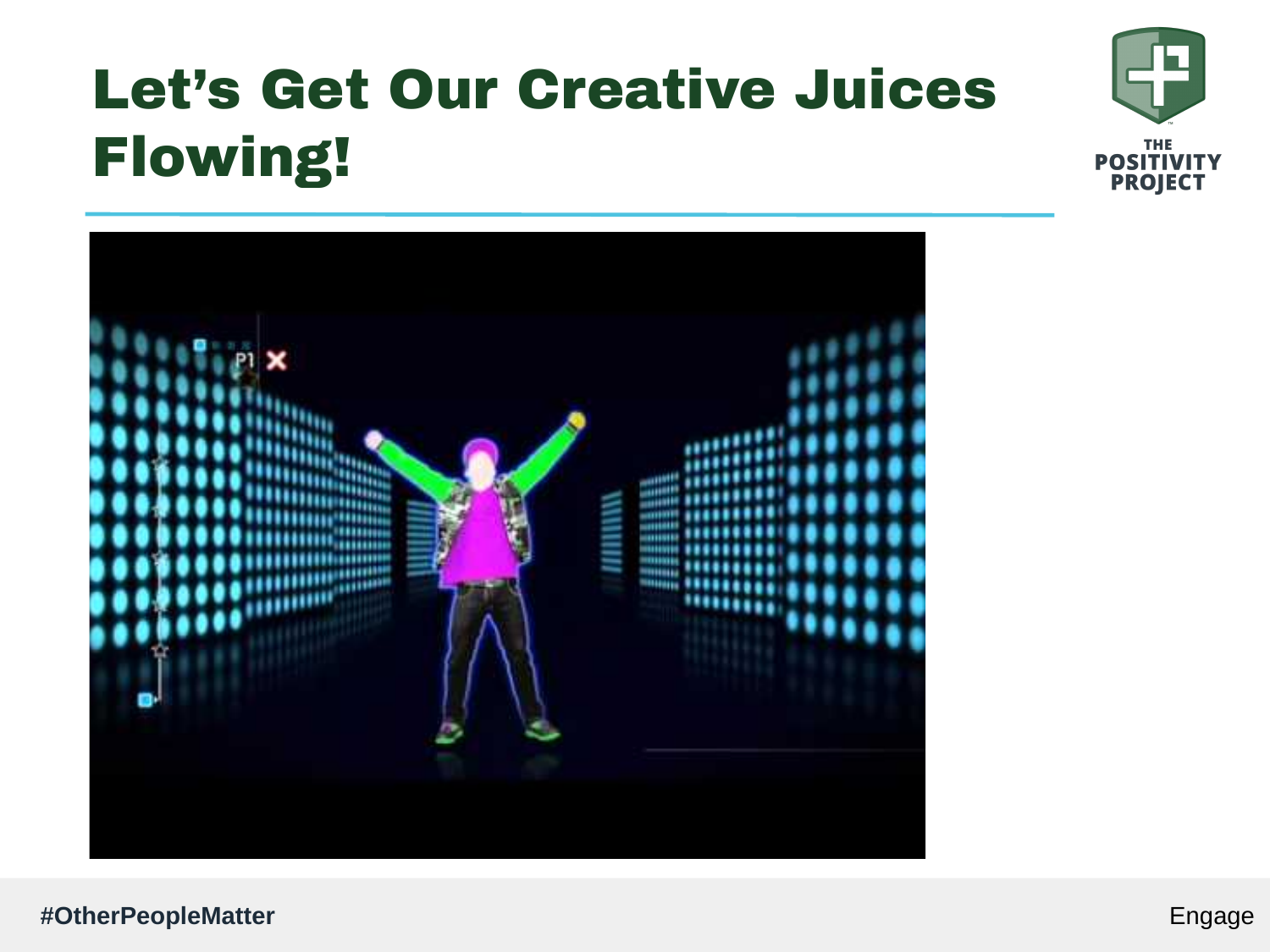

# Let’s Get Our Creative Juices Flowing!

Engage